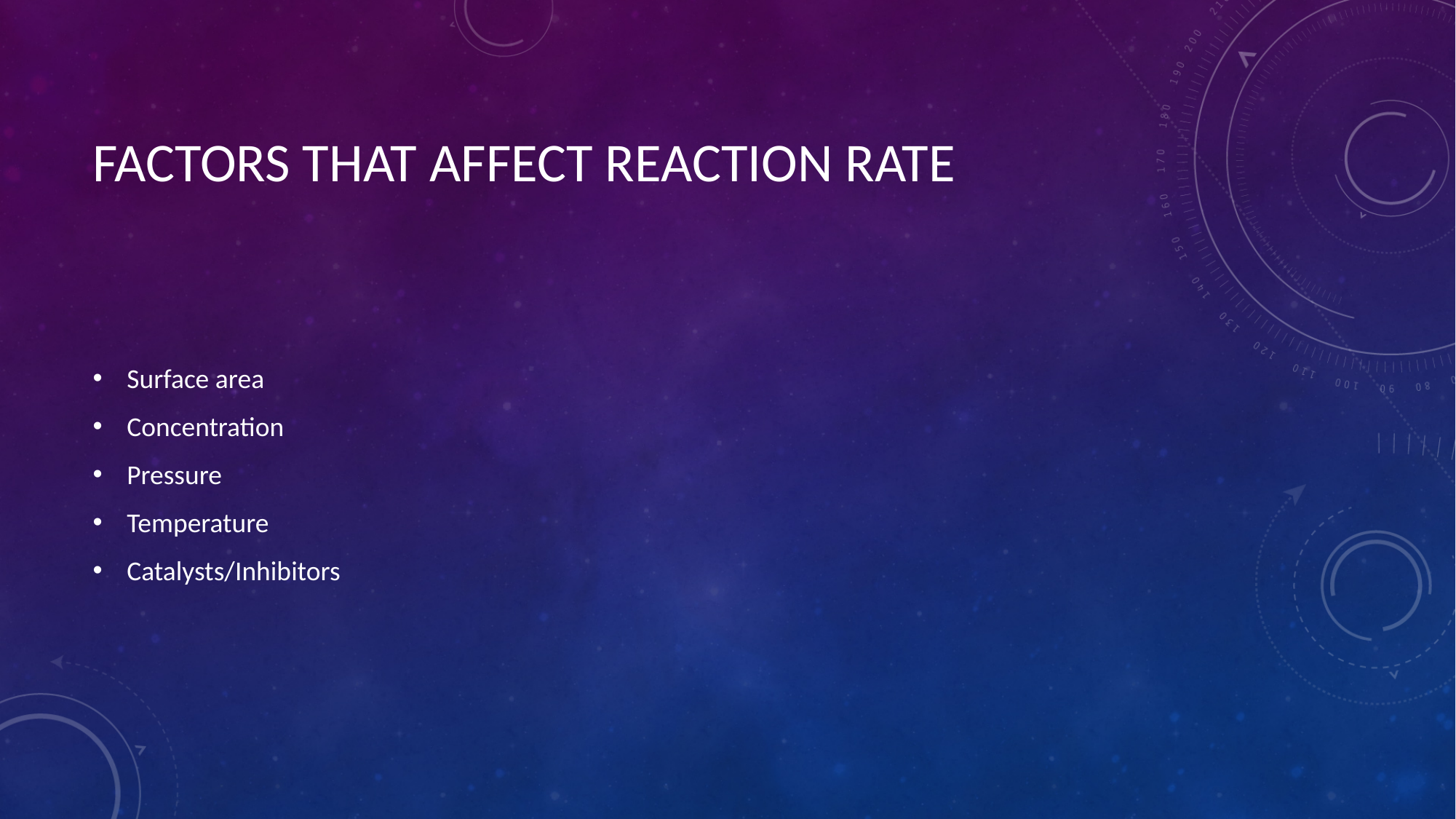

# Factors that affect Reaction Rate
Surface area
Concentration
Pressure
Temperature
Catalysts/Inhibitors